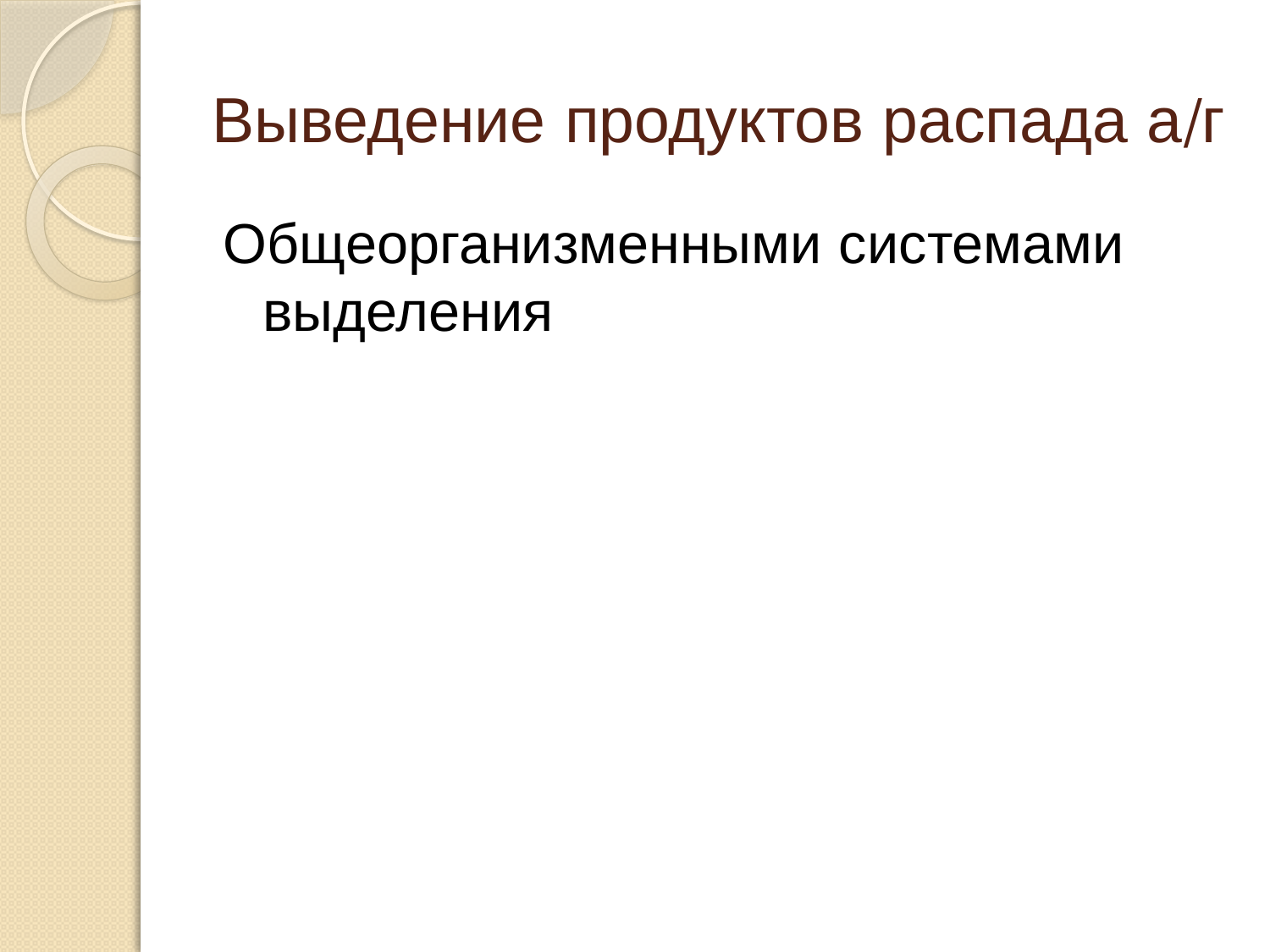

# Выведение продуктов распада а/г
Общеорганизменными системами выделения